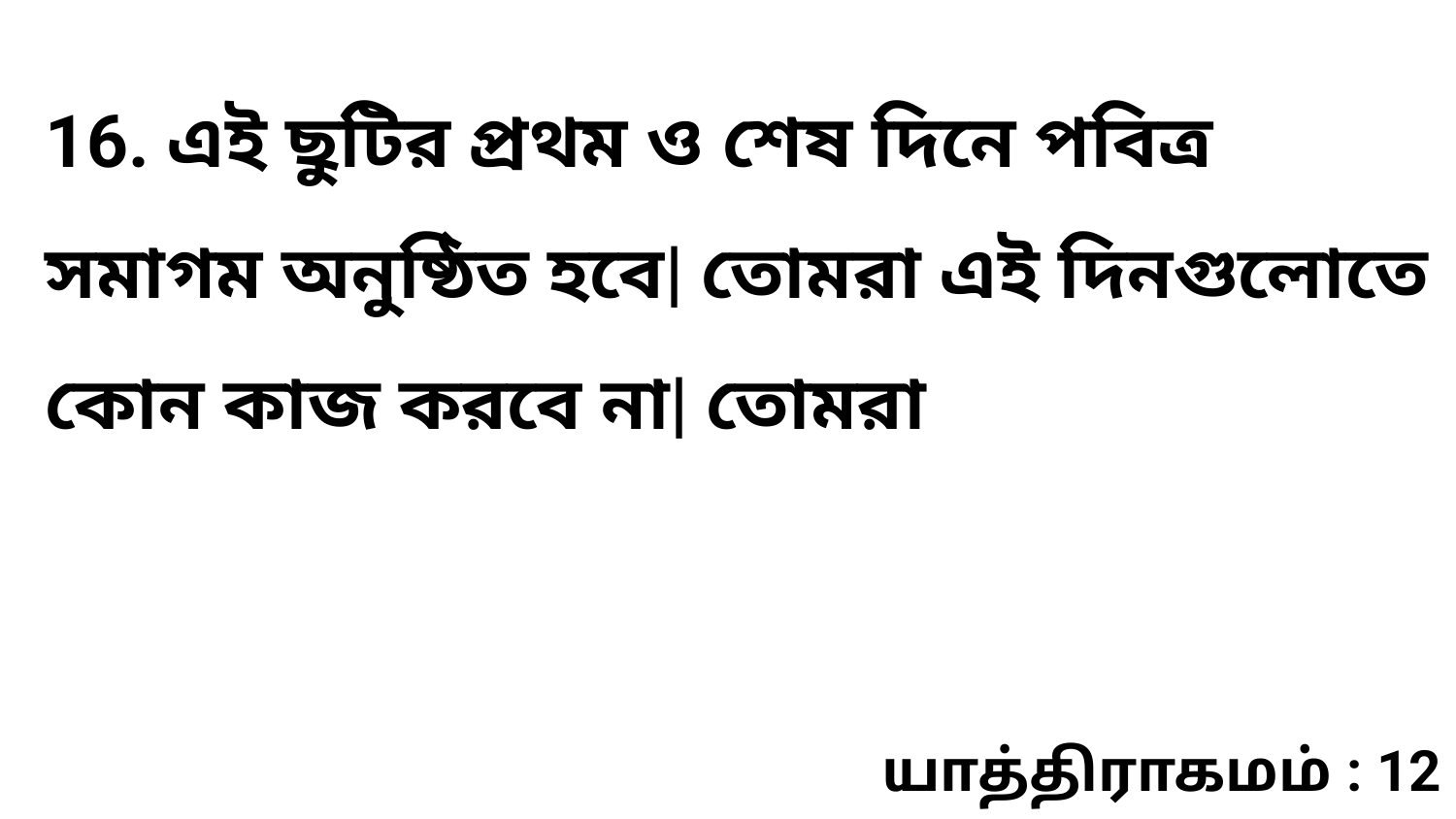

16. এই ছুটির প্রথম ও শেষ দিনে পবিত্র সমাগম অনুষ্ঠিত হবে| তোমরা এই দিনগুলোতে কোন কাজ করবে না| তোমরা
யாத்திராகமம் : 12